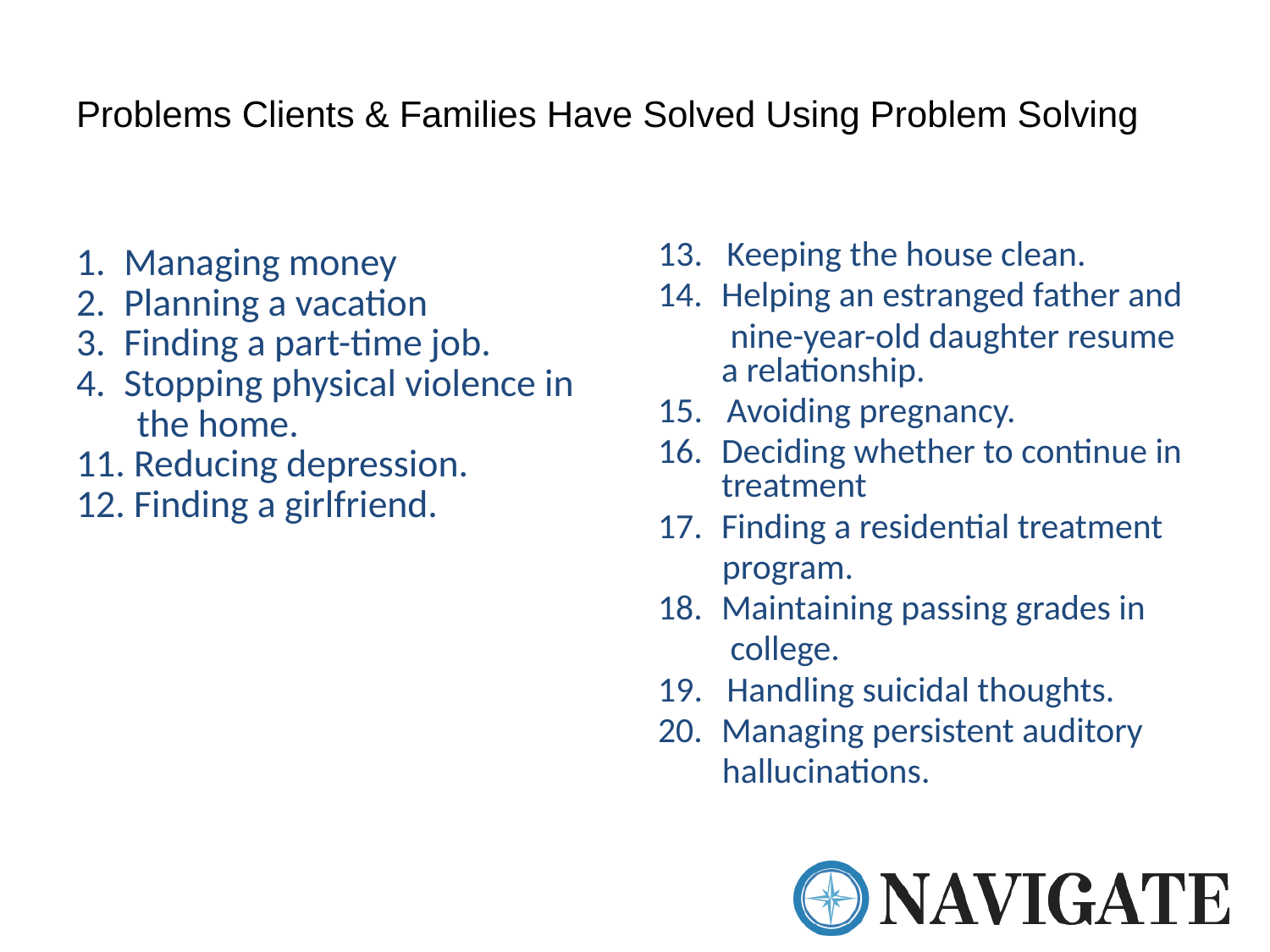

# Problems Clients & Families Have Solved Using Problem Solving
13.   Keeping the house clean.
Helping an estranged father and
         nine-year-old daughter resume a relationship.
15.   Avoiding pregnancy.
Deciding whether to continue in treatment
Finding a residential treatment
        program.
Maintaining passing grades in
         college.
19.   Handling suicidal thoughts.
Managing persistent auditory
        hallucinations.
Managing money
Planning a vacation
Finding a part-time job.
Stopping physical violence in
       the home.
11. Reducing depression.
12. Finding a girlfriend.